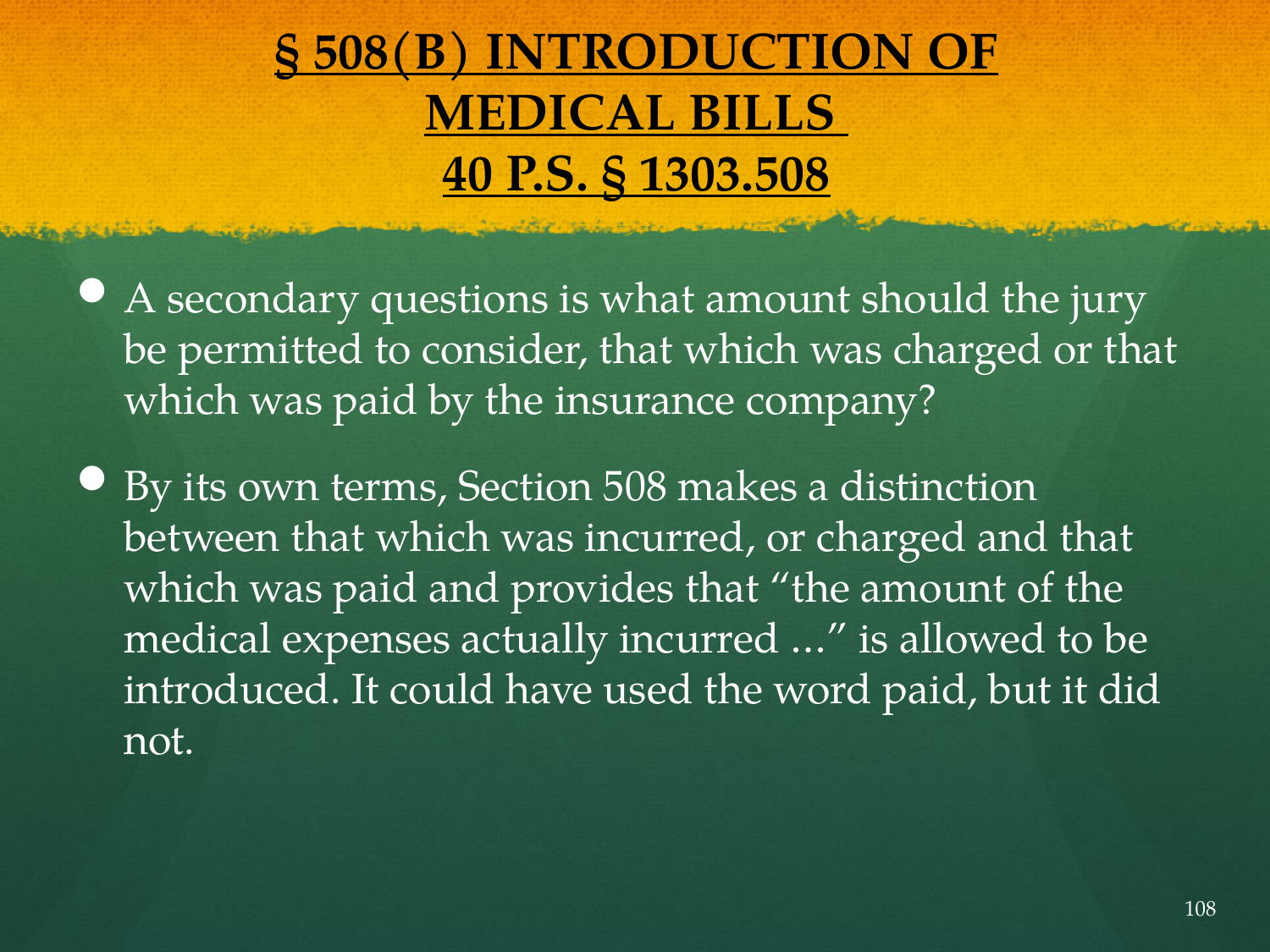

# § 508(B) INTRODUCTION OF MEDICAL BILLS 40 P.S. § 1303.508
A secondary questions is what amount should the jury be permitted to consider, that which was charged or that which was paid by the insurance company?
By its own terms, Section 508 makes a distinction between that which was incurred, or charged and that which was paid and provides that “the amount of the medical expenses actually incurred …” is allowed to be introduced. It could have used the word paid, but it did not.
108